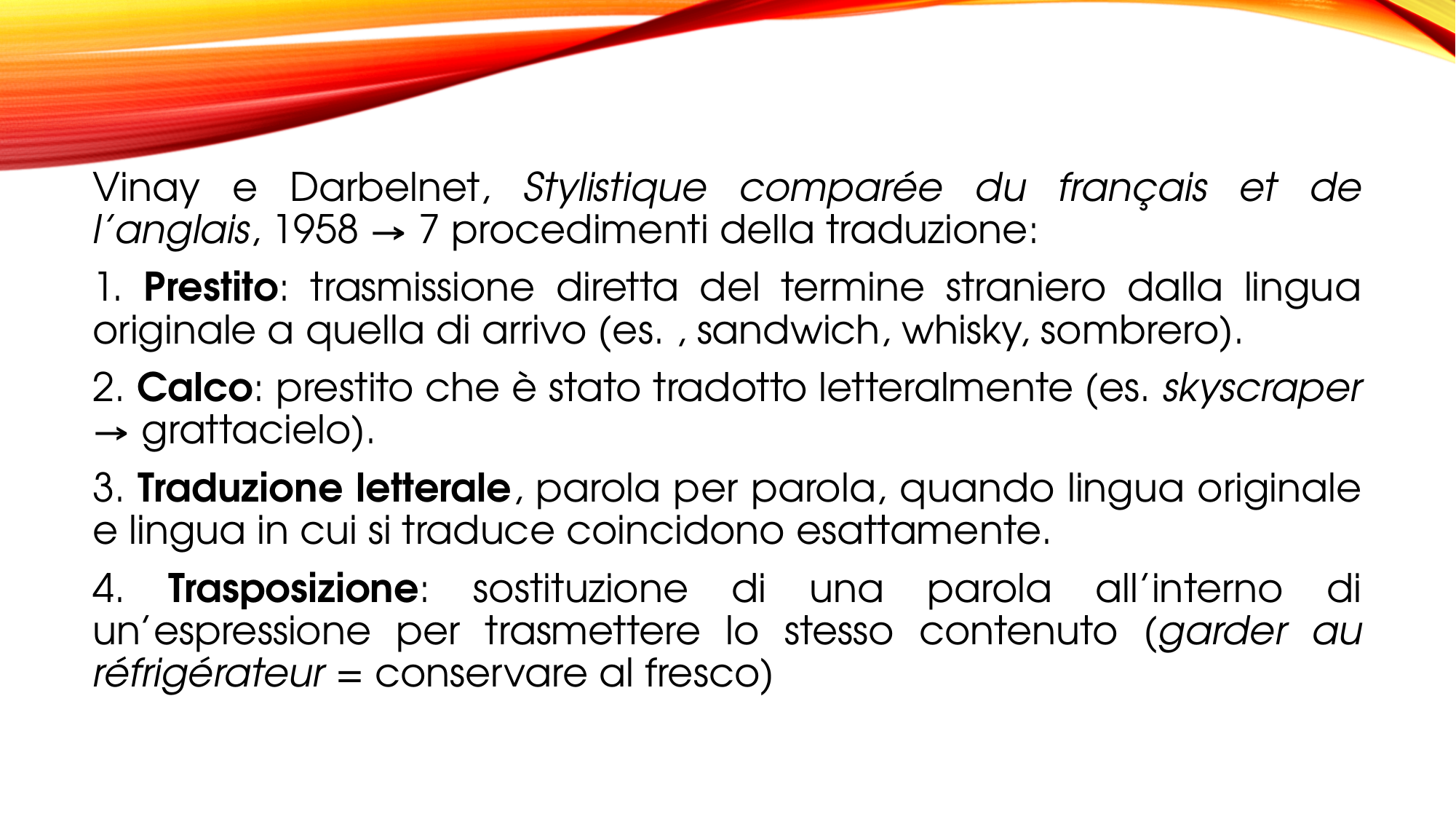

Vinay e Darbelnet, Stylistique comparée du français et de l’anglais, 1958 → 7 procedimenti della traduzione:
1. Prestito: trasmissione diretta del termine straniero dalla lingua originale a quella di arrivo (es. , sandwich, whisky, sombrero).
2. Calco: prestito che è stato tradotto letteralmente (es. skyscraper → grattacielo).
3. Traduzione letterale, parola per parola, quando lingua originale e lingua in cui si traduce coincidono esattamente.
4. Trasposizione: sostituzione di una parola all’interno di un’espressione per trasmettere lo stesso contenuto (garder au réfrigérateur = conservare al fresco)